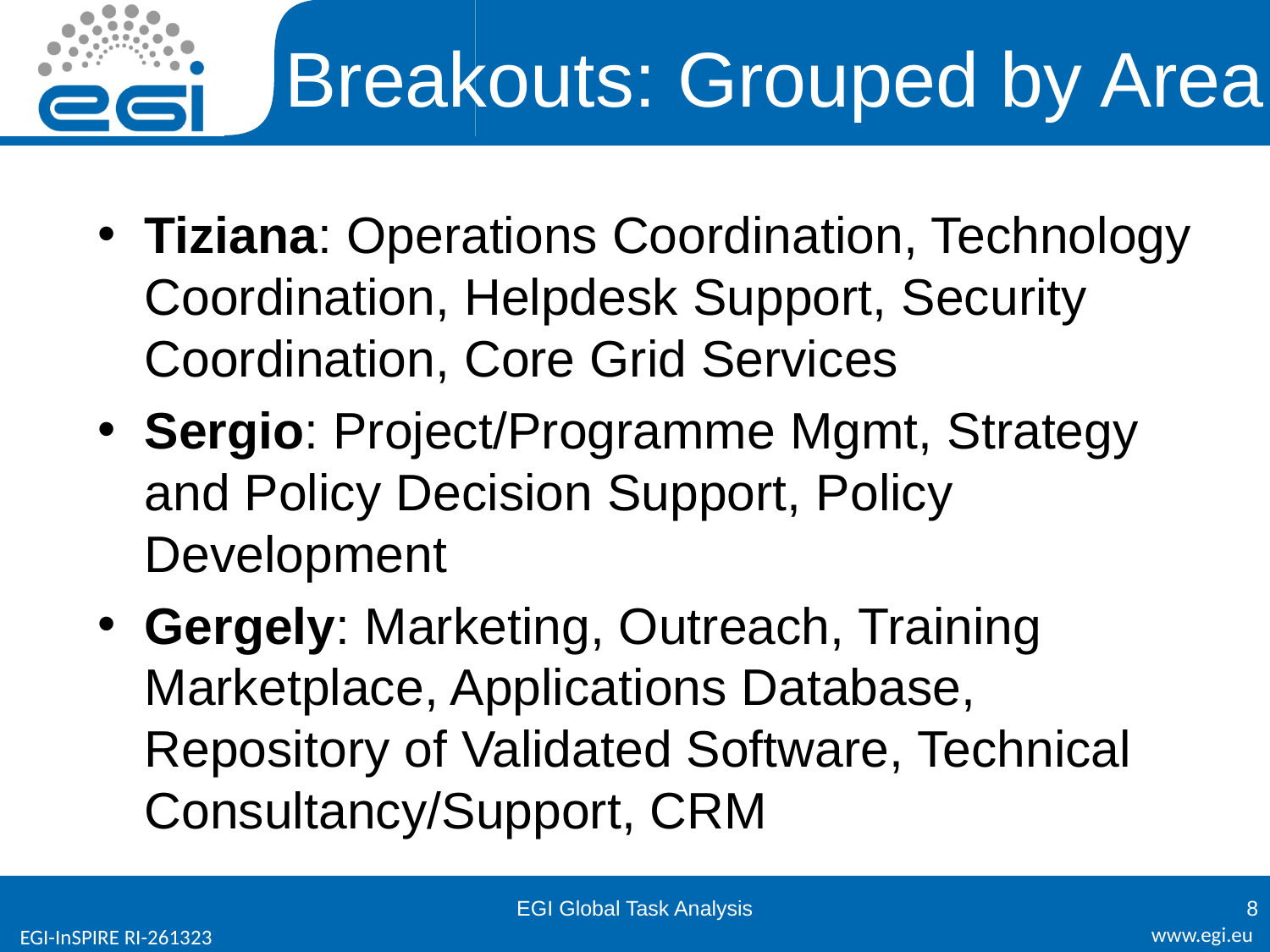

# Breakouts: Grouped by Area
Tiziana: Operations Coordination, Technology Coordination, Helpdesk Support, Security Coordination, Core Grid Services
Sergio: Project/Programme Mgmt, Strategy and Policy Decision Support, Policy Development
Gergely: Marketing, Outreach, Training Marketplace, Applications Database, Repository of Validated Software, Technical Consultancy/Support, CRM

EGI Global Task Analysis
8